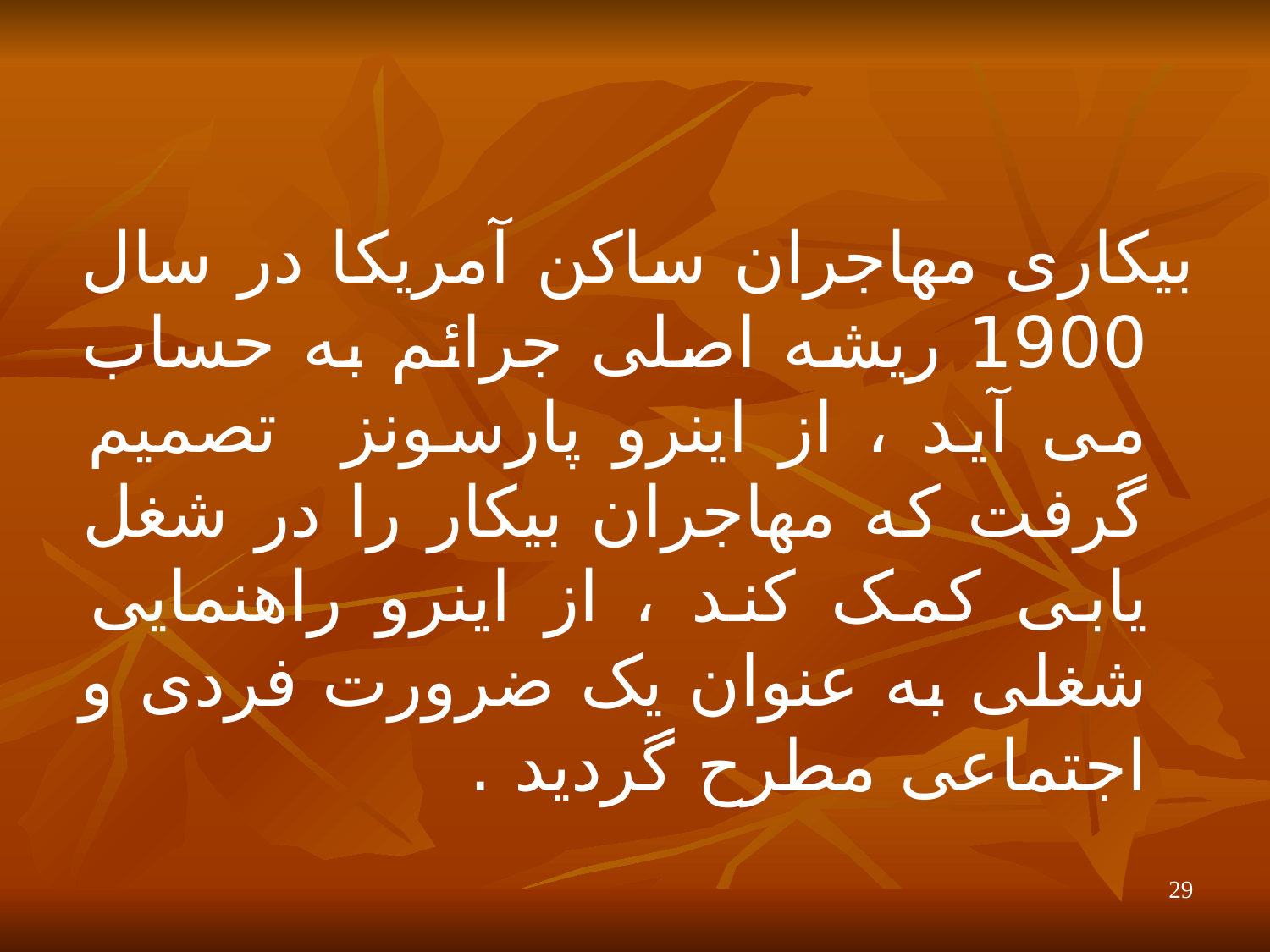

بیکاری مهاجران ساکن آمریکا در سال 1900 ریشه اصلی جرائم به حساب می آید ، از اینرو پارسونز  تصمیم گرفت که مهاجران بیکار را در شغل یابی کمک کند ، از اینرو راهنمایی شغلی به عنوان یک ضرورت فردی و اجتماعی مطرح گردید .
29